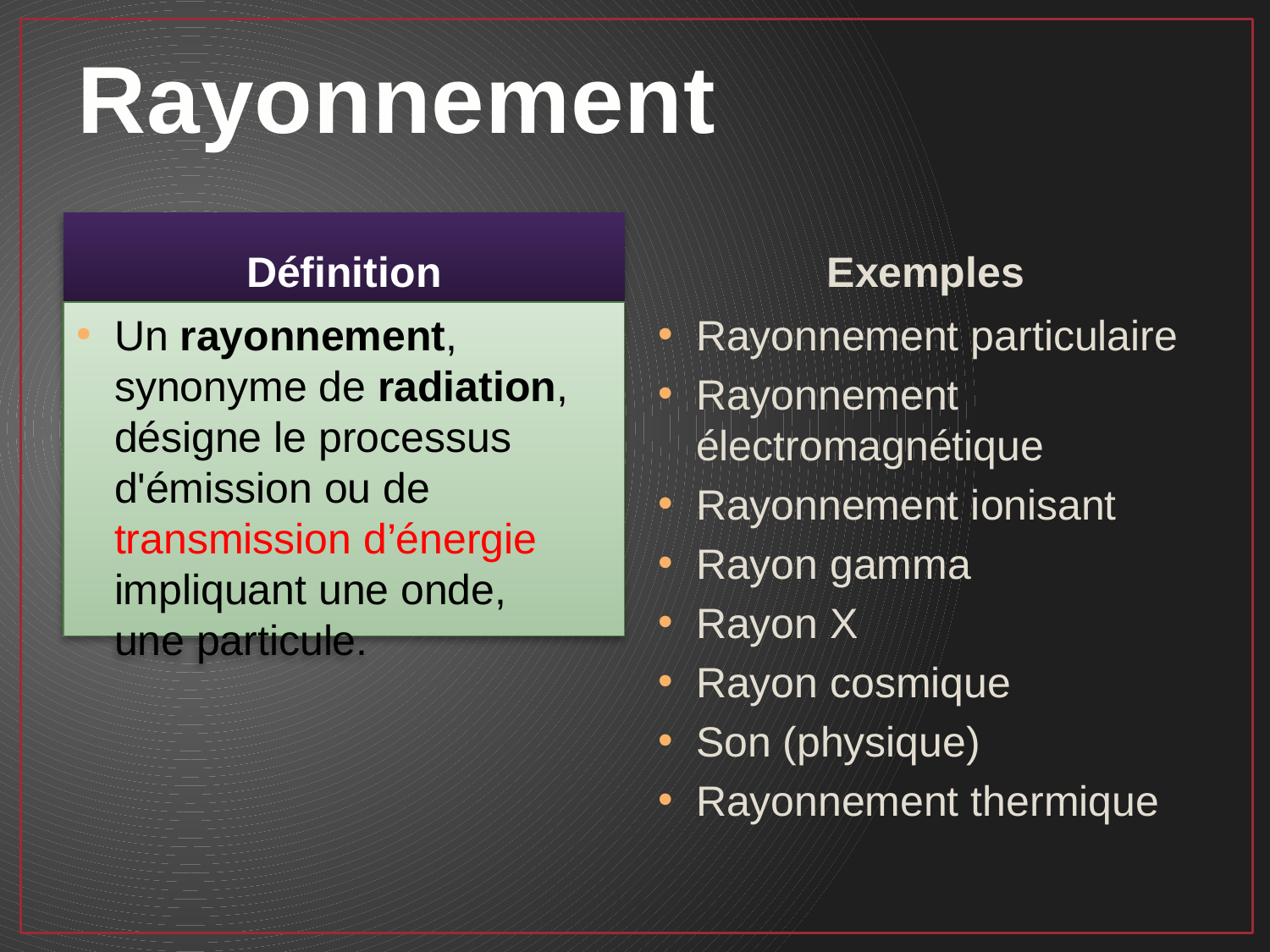

# Rayonnement
Définition
Exemples
Un rayonnement, synonyme de radiation, désigne le processus d'émission ou de transmission d’énergie impliquant une onde, une particule.
Rayonnement particulaire
Rayonnement électromagnétique
Rayonnement ionisant
Rayon gamma
Rayon X
Rayon cosmique
Son (physique)
Rayonnement thermique